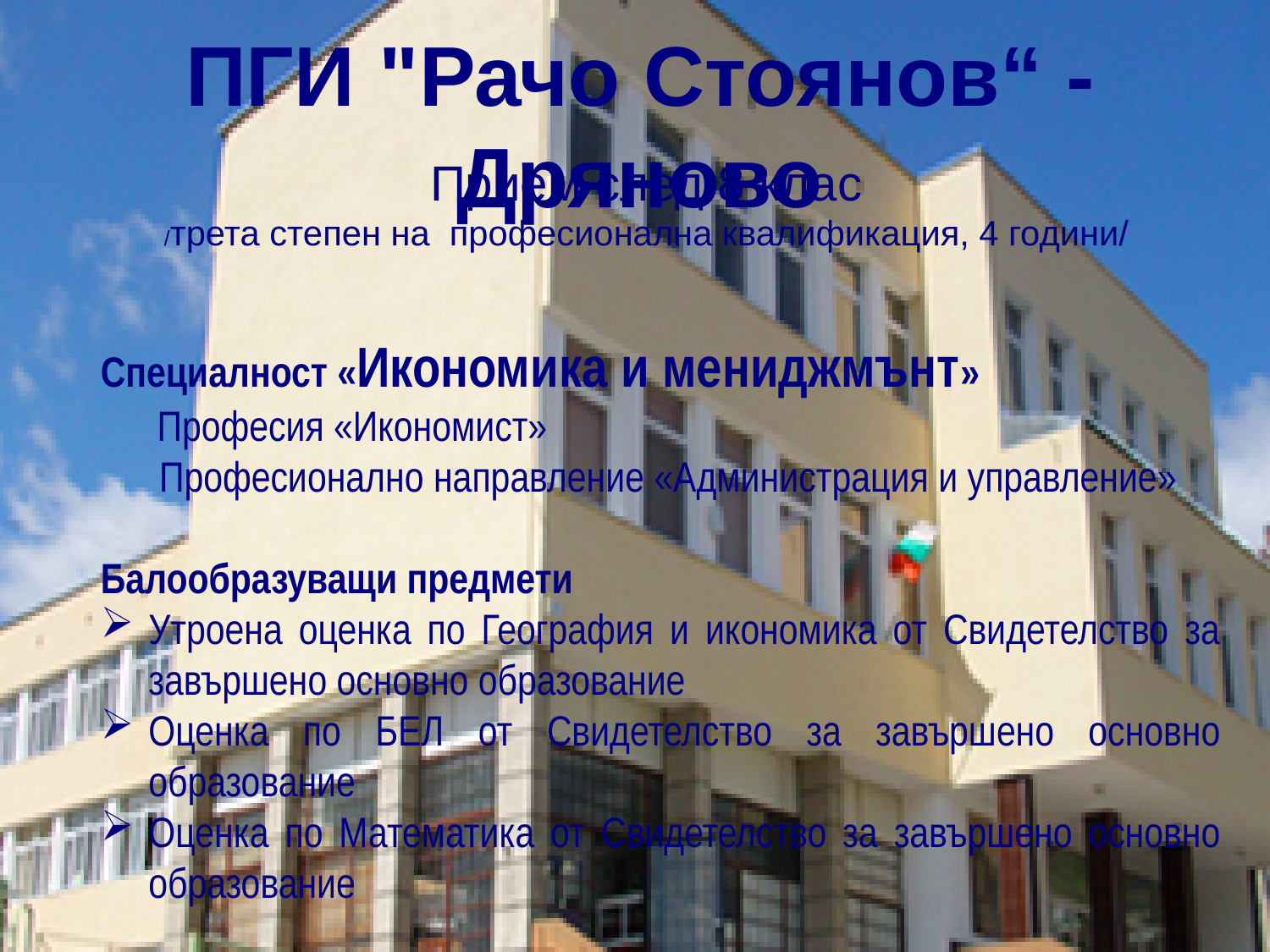

ПГИ "Рачо Стоянов“ - Дряново
Прием след 8 клас
/трета степен на  професионална квалификация, 4 години/
Специалност «Икономика и мениджмънт»
       Професия «Икономист»
      Професионално направление «Администрация и управление»

Балообразуващи предмети
Утроена оценка по География и икономика от Свидетелство за завършено основно образование
Оценка по БЕЛ от Свидетелство за завършено основно образование
Оценка по Математика от Свидетелство за завършено основно образование